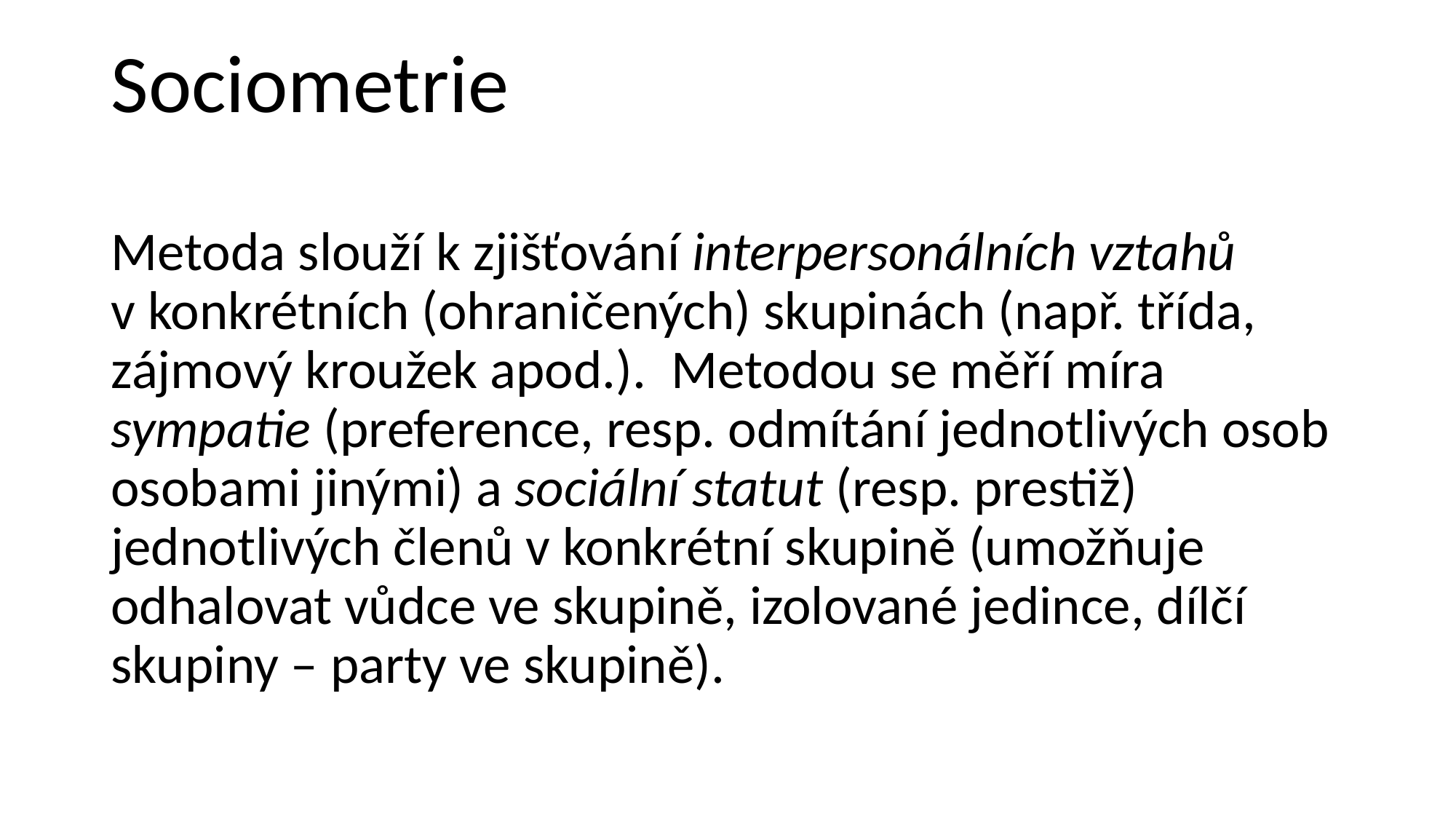

# Sociometrie
Metoda slouží k zjišťování interpersonálních vztahů v konkrétních (ohraničených) skupinách (např. třída, zájmový kroužek apod.).  Metodou se měří míra sympatie (preference, resp. odmítání jednotlivých osob osobami jinými) a sociální statut (resp. prestiž) jednotlivých členů v konkrétní skupině (umožňuje odhalovat vůdce ve skupině, izolované jedince, dílčí skupiny – party ve skupině).